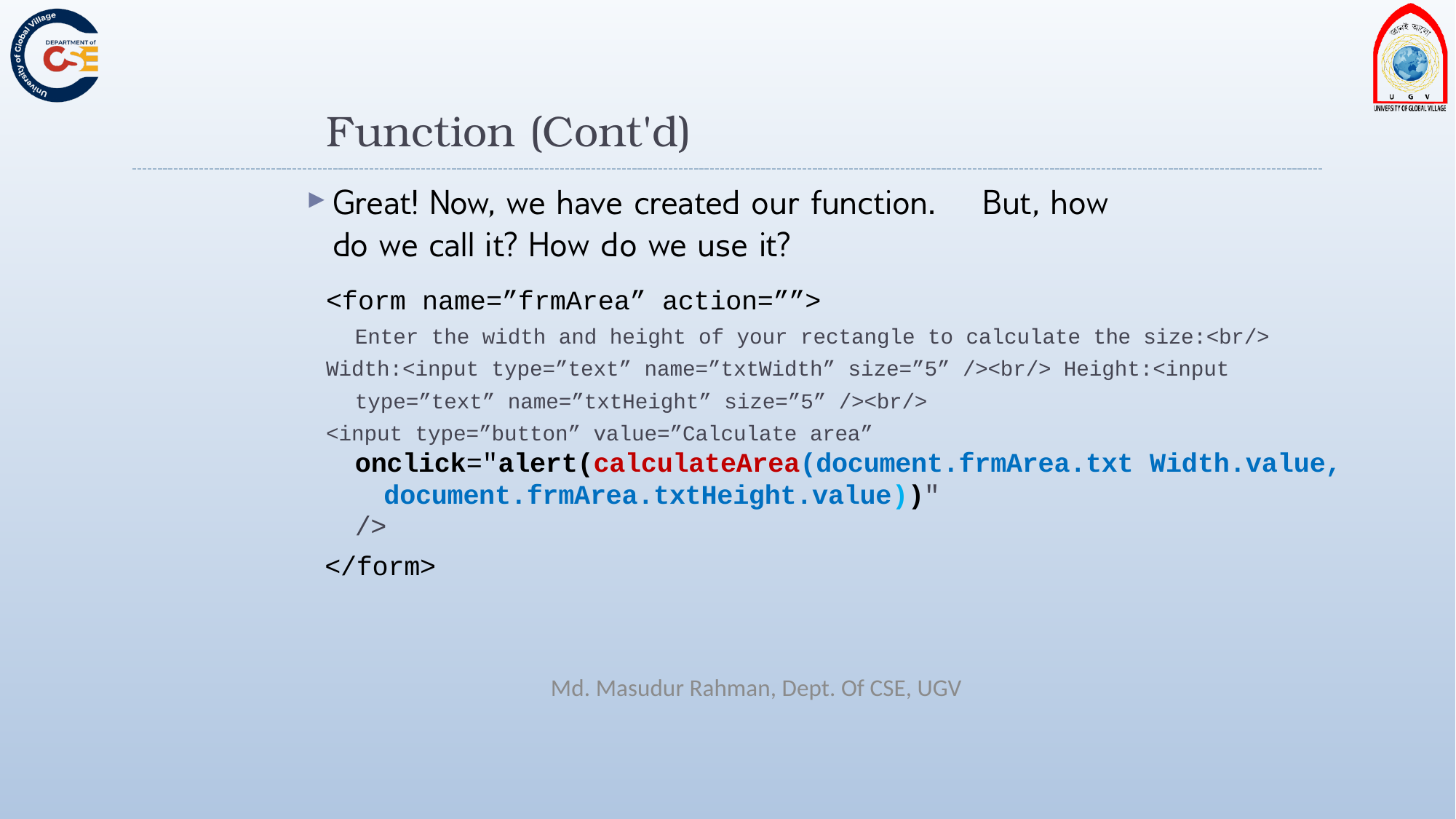

# Function (Cont'd)
Great! Now, we have created our function.	But, how do we call it? How do we use it?
<form name=”frmArea” action=””>
Enter the width and height of your rectangle to calculate the size:<br/>
Width:<input type=”text” name=”txtWidth” size=”5” /><br/> Height:<input type=”text” name=”txtHeight” size=”5” /><br/>
<input type=”button” value=”Calculate area”
onclick="alert(calculateArea(document.frmArea.txt Width.value, document.frmArea.txtHeight.value))"
/>
</form>
Md. Masudur Rahman, Dept. Of CSE, UGV